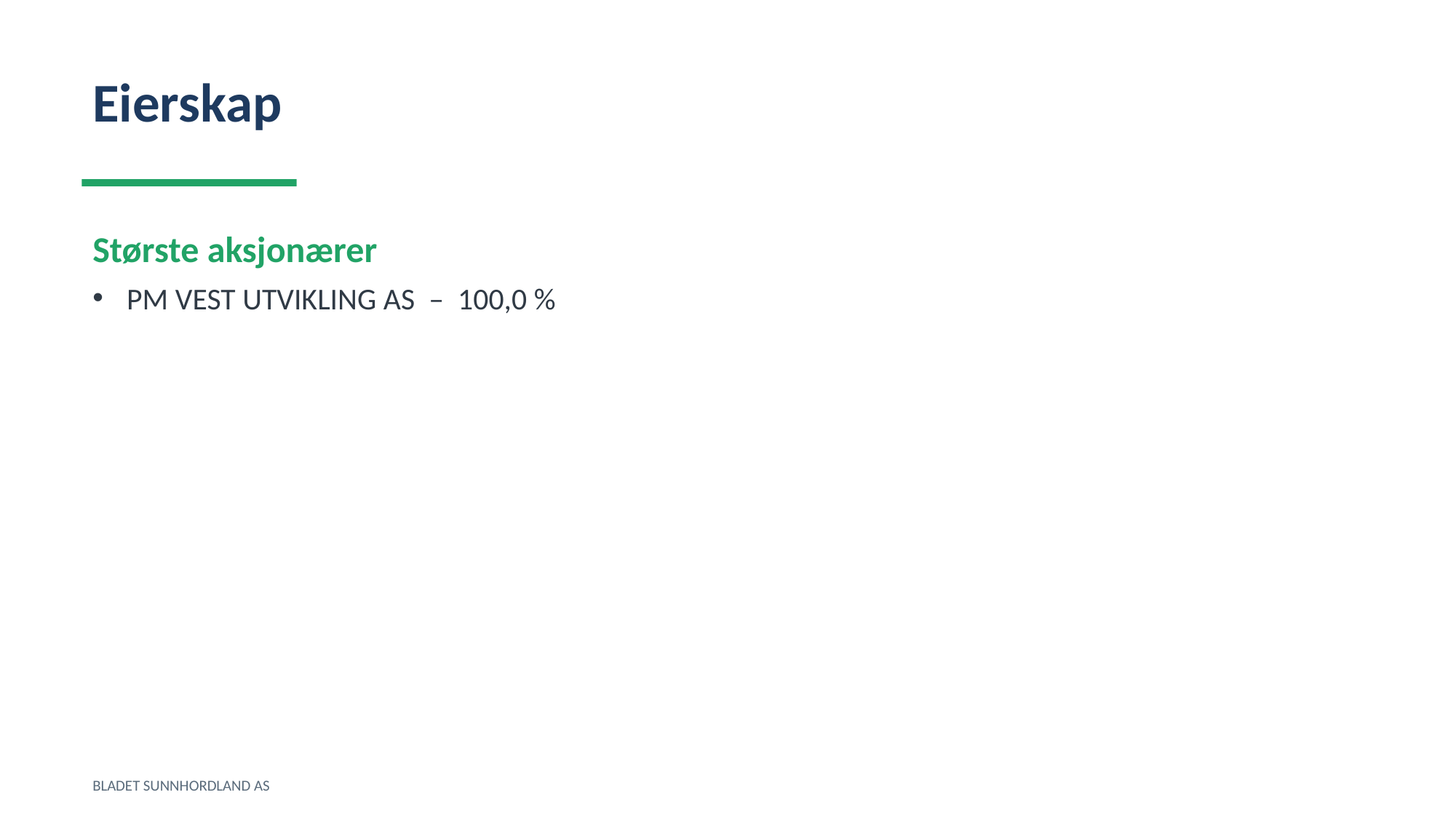

Eierskap

Største aksjonærer
PM VEST UTVIKLING AS  –  100,0 %
BLADET SUNNHORDLAND AS